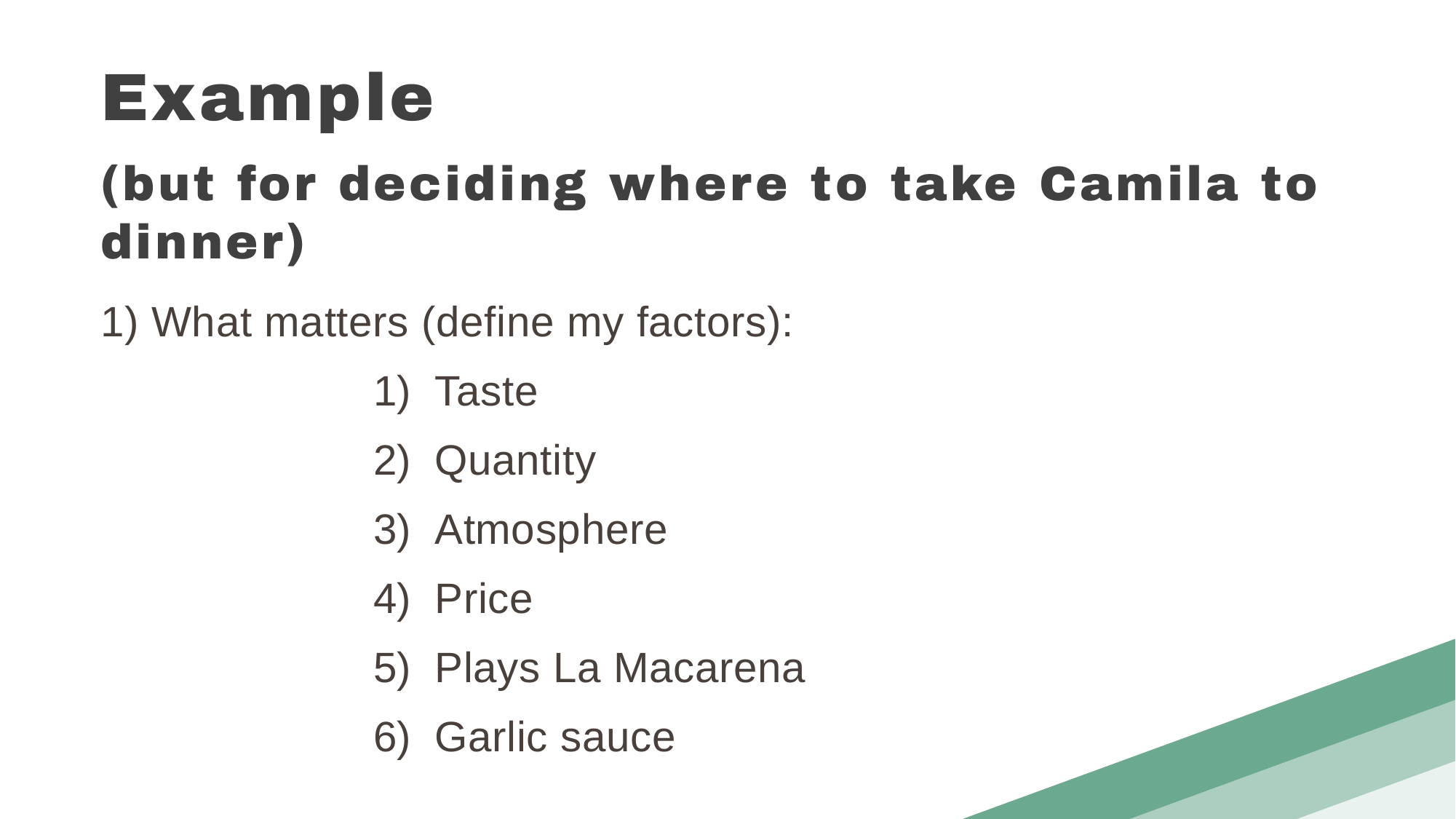

Example
(but for deciding where to take Camila to dinner)
1) What matters (define my factors):
Taste
Quantity
Atmosphere
Price
Plays La Macarena
Garlic sauce